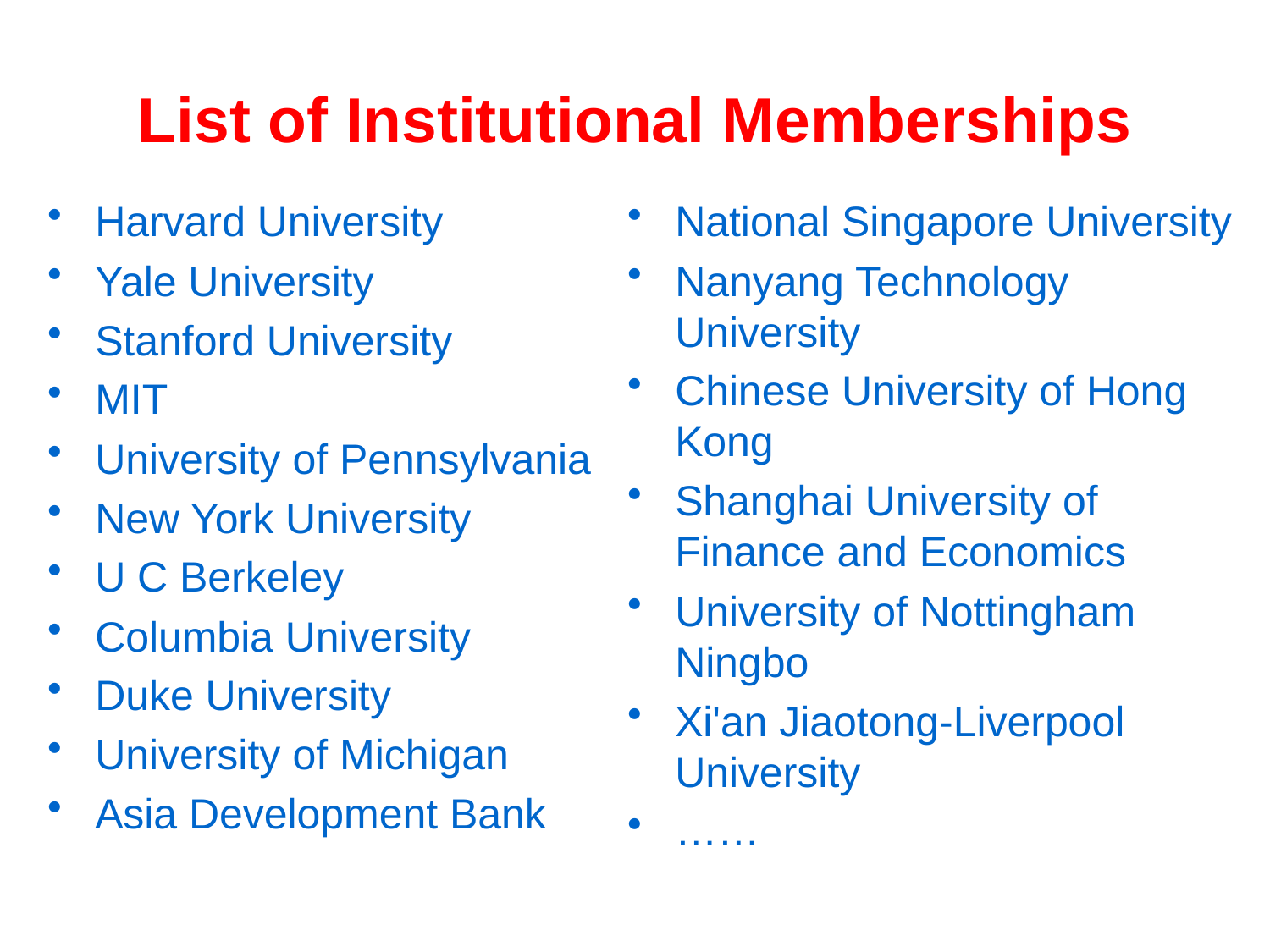

# List of Institutional Memberships
Harvard University
Yale University
Stanford University
MIT
University of Pennsylvania
New York University
U C Berkeley
Columbia University
Duke University
University of Michigan
Asia Development Bank

National Singapore University
Nanyang Technology University
Chinese University of Hong Kong
Shanghai University of Finance and Economics
University of Nottingham Ningbo
Xi'an Jiaotong-Liverpool University
……